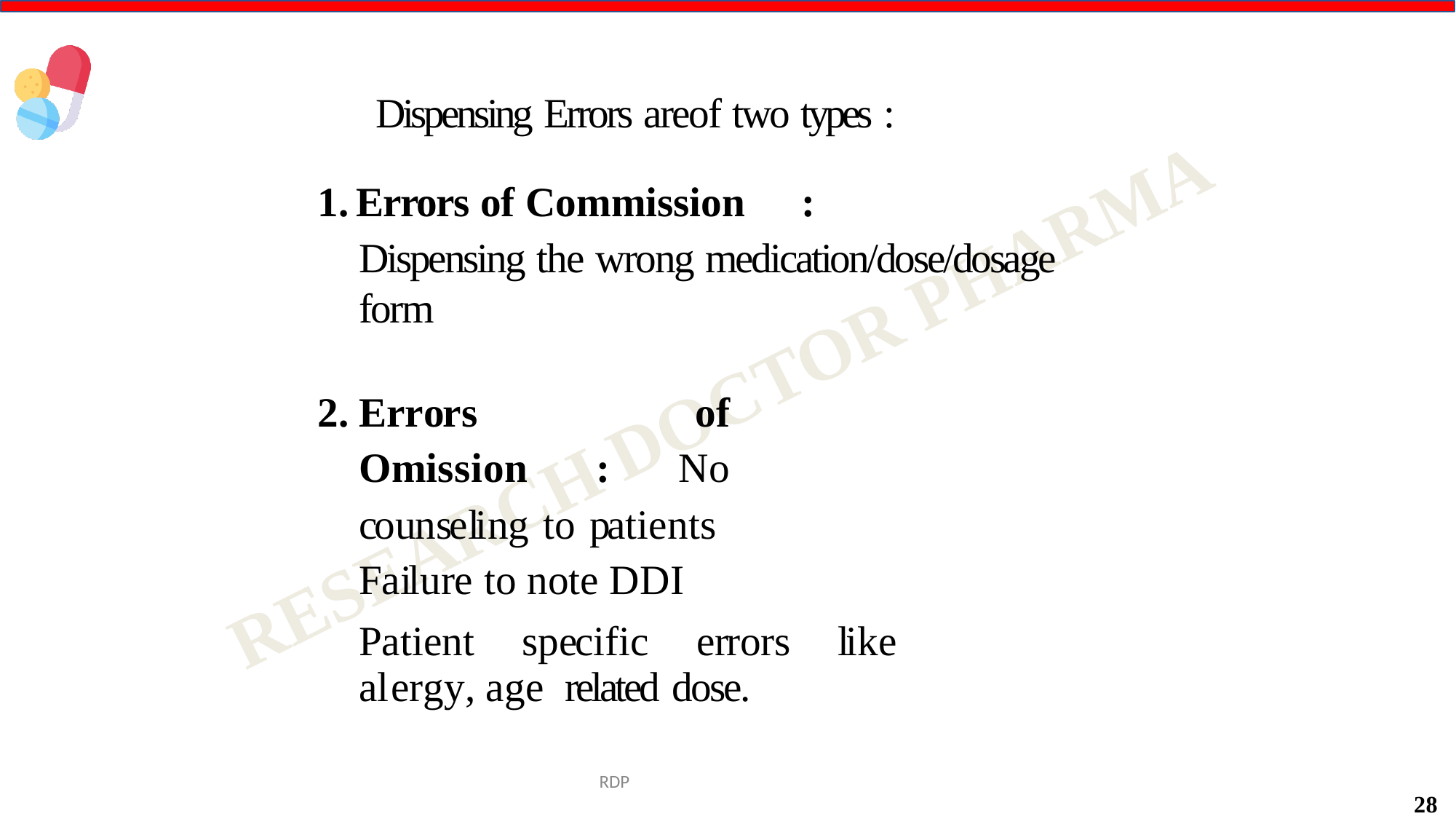

Dispensing Errors areof two types :
Errors of Commission	:
Dispensing the wrong medication/dose/dosage form

Errors of Omission  :  No counseling to patients  Failure to note DDI
Patient specific errors like alergy, age  related dose.
RDP
28